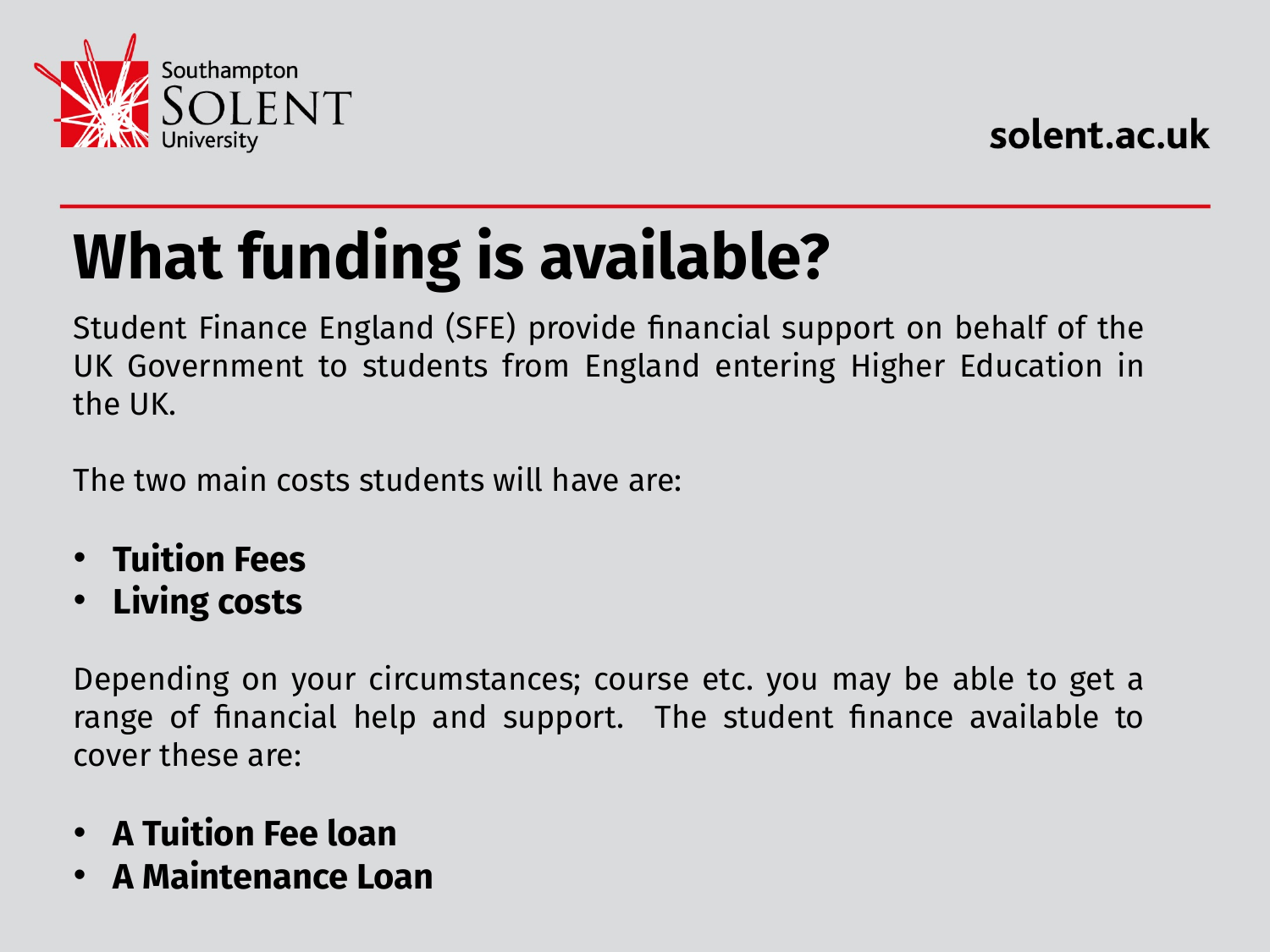

# What funding is available?
Student Finance England (SFE) provide financial support on behalf of the UK Government to students from England entering Higher Education in the UK.

The two main costs students will have are:

Tuition Fees
Living costs

Depending on your circumstances; course etc. you may be able to get a range of financial help and support.  The student finance available to cover these are:

A Tuition Fee loan
A Maintenance Loan